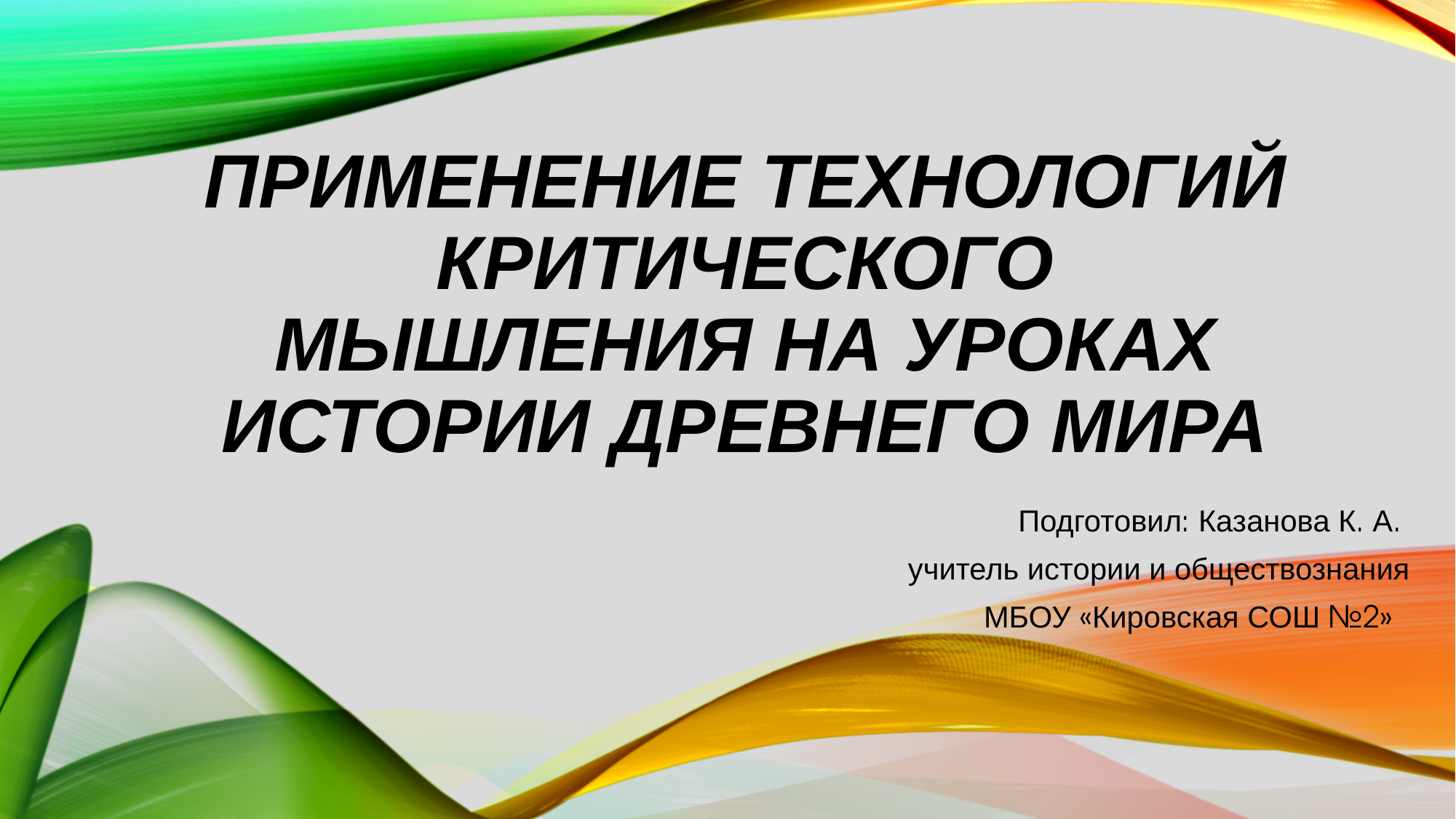

# Применение технологий критического мышления на уроках истории Древнего мира
Подготовил: Казанова К. А.
учитель истории и обществознания
МБОУ «Кировская СОШ №2»